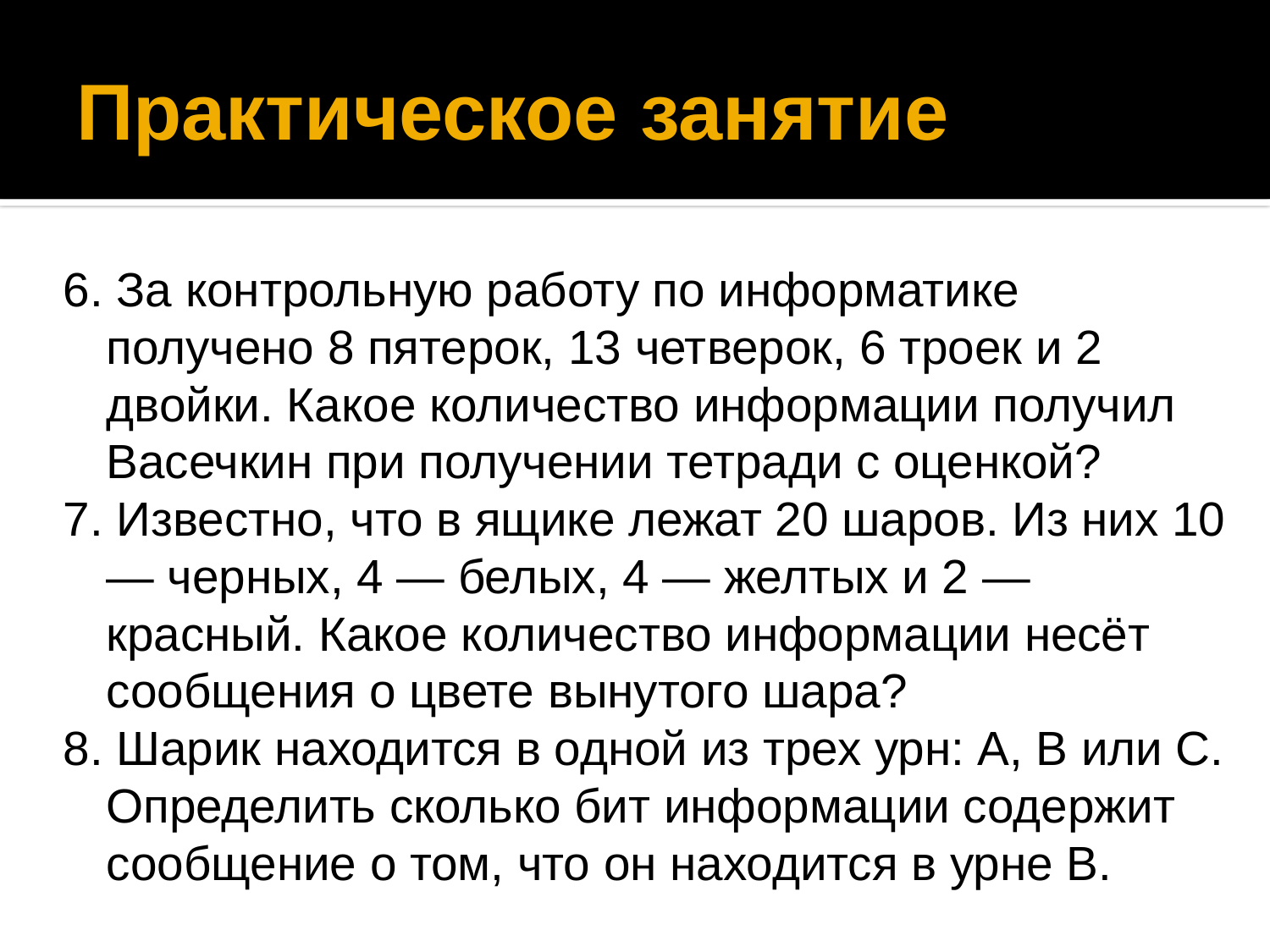

# Практическое занятие
6. За контрольную работу по информатике получено 8 пятерок, 13 четверок, 6 троек и 2 двойки. Какое количество информации получил Васечкин при получении тетради с оценкой?
7. Известно, что в ящике лежат 20 шаров. Из них 10 — черных, 4 — белых, 4 — желтых и 2 — красный. Какое количество информации несёт сообщения о цвете вынутого шара?
8. Шарик находится в одной из трех урн: А, В или С. Определить сколько бит информации содержит сообщение о том, что он находится в урне В.